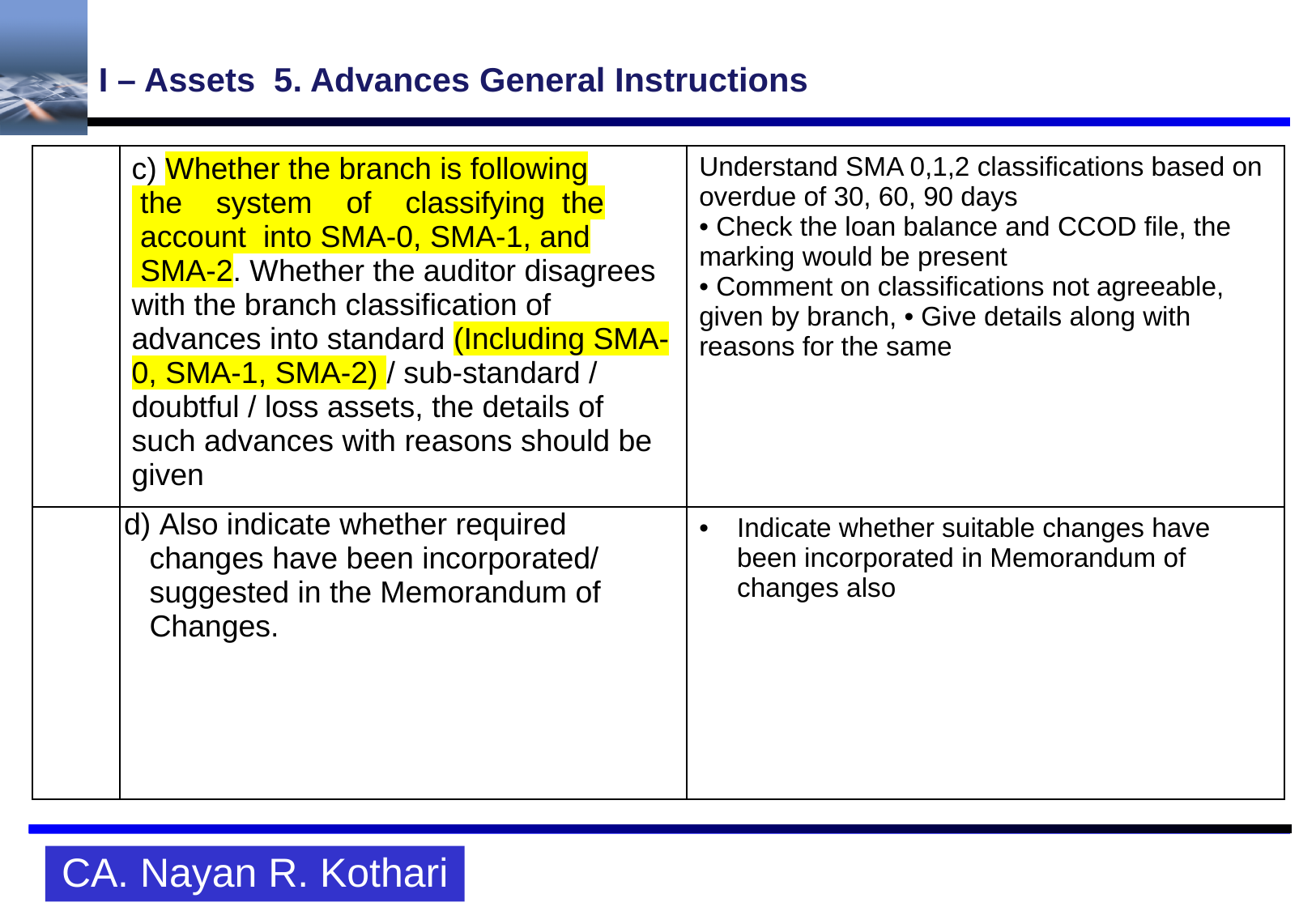

# I – Assets  5. Advances General Instructions
|  | c) Whether the branch is following the system of classifying the account into SMA-0, SMA-1, and SMA-2. Whether the auditor disagrees with the branch classification of advances into standard (Including SMA-0, SMA-1, SMA-2) / sub-standard / doubtful / loss assets, the details of such advances with reasons should be given | Understand SMA 0,1,2 classifications based on overdue of 30, 60, 90 days • Check the loan balance and CCOD file, the marking would be present • Comment on classifications not agreeable, given by branch, • Give details along with reasons for the same |
| --- | --- | --- |
|  | d) Also indicate whether required changes have been incorporated/ suggested in the Memorandum of Changes. | Indicate whether suitable changes have been incorporated in Memorandum of changes also |